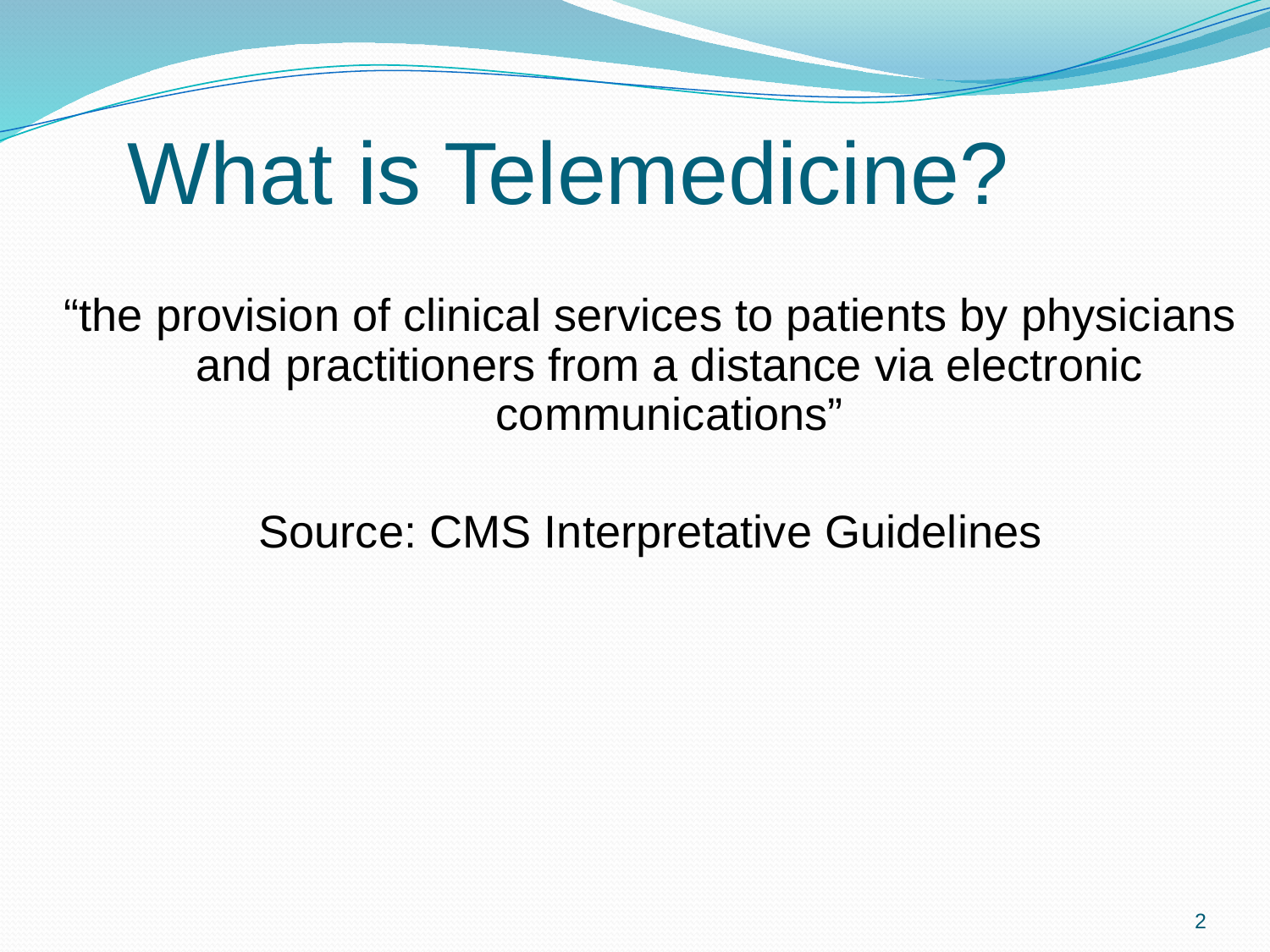

# What is Telemedicine?
“the provision of clinical services to patients by physicians and practitioners from a distance via electronic communications”

Source: CMS Interpretative Guidelines
2